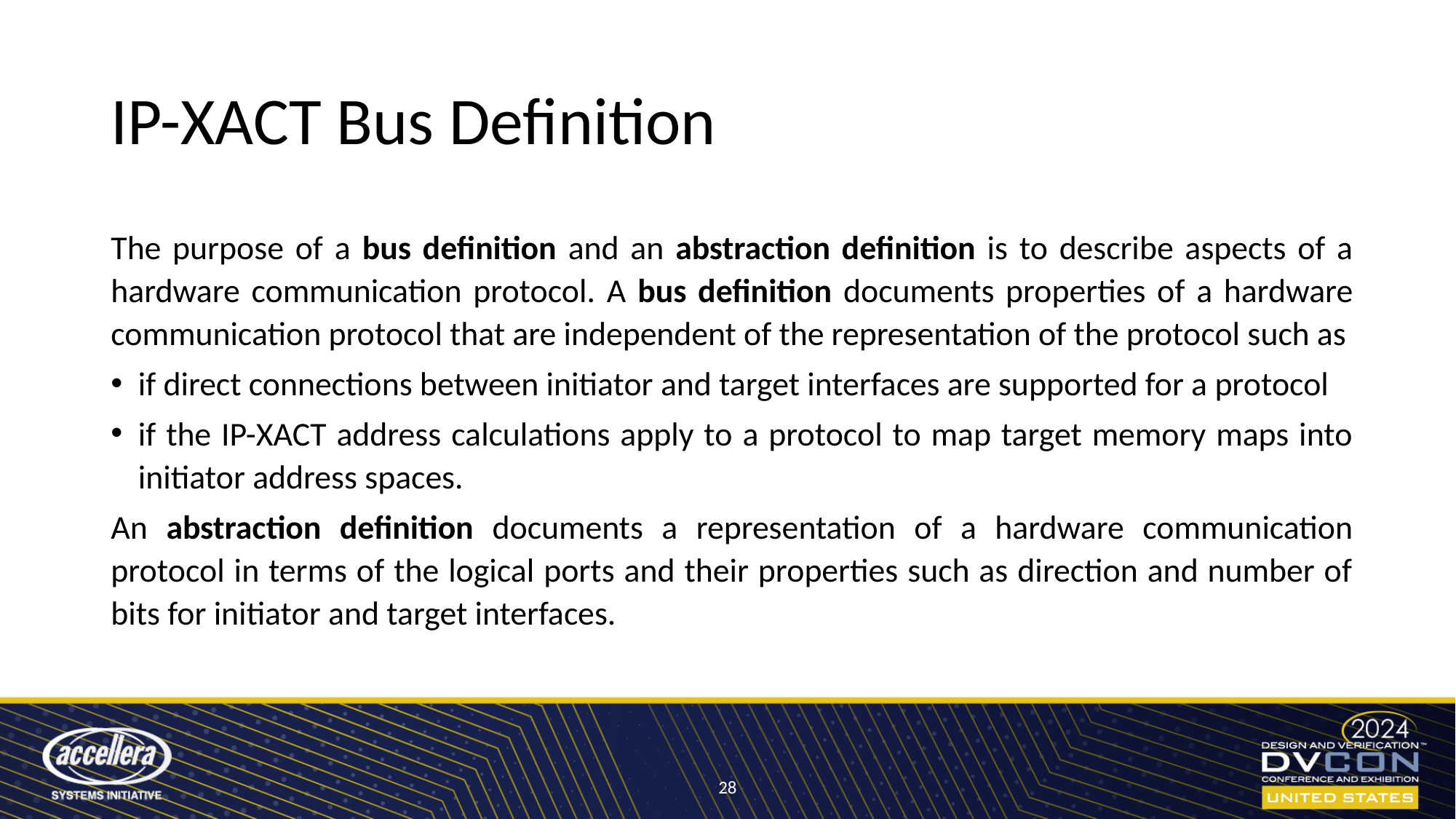

# IP-XACT Bus Definition
The purpose of a bus definition and an abstraction definition is to describe aspects of a hardware communication protocol. A bus definition documents properties of a hardware communication protocol that are independent of the representation of the protocol such as
if direct connections between initiator and target interfaces are supported for a protocol
if the IP-XACT address calculations apply to a protocol to map target memory maps into initiator address spaces.
An abstraction definition documents a representation of a hardware communication protocol in terms of the logical ports and their properties such as direction and number of bits for initiator and target interfaces.

28